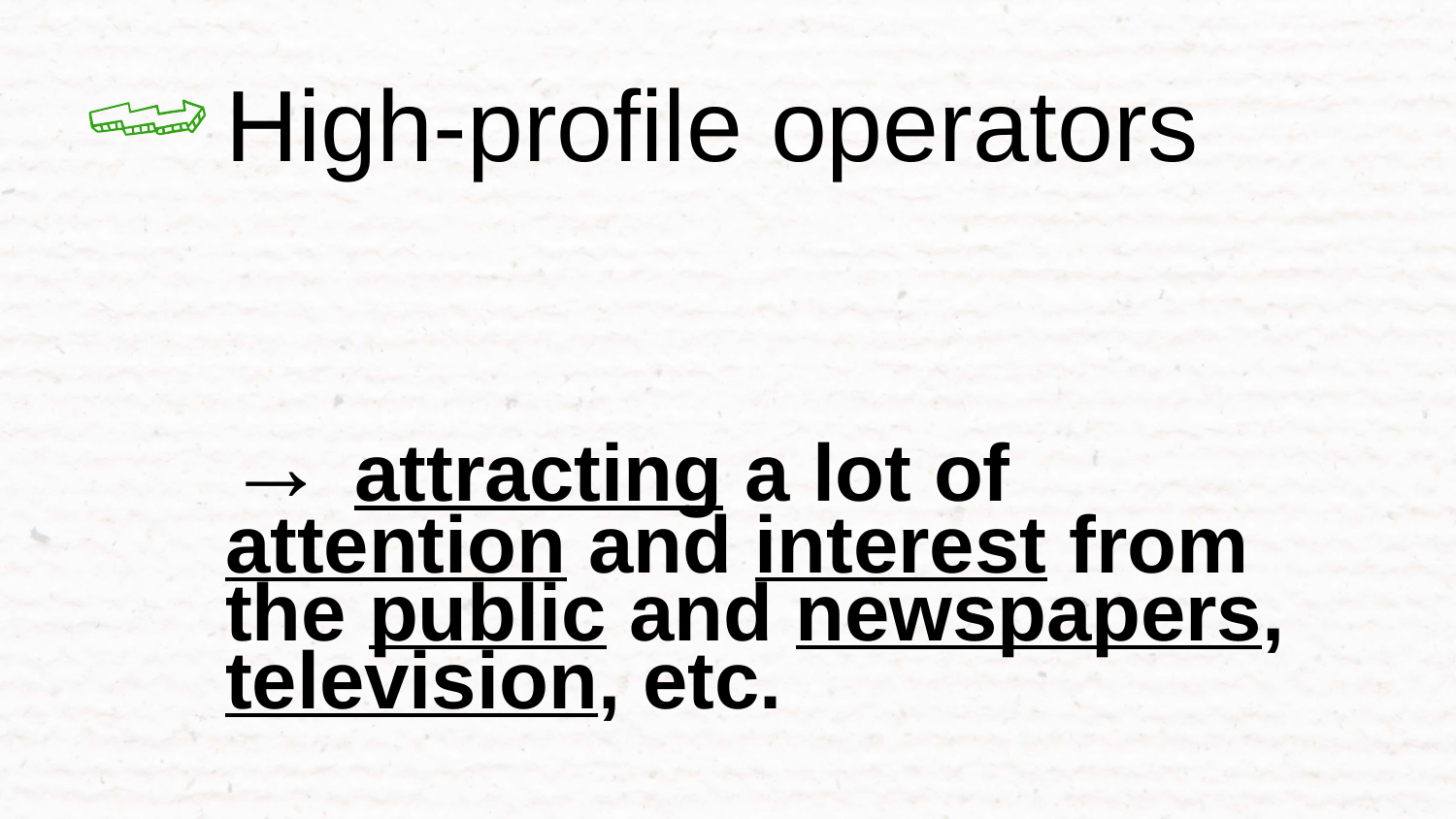

# High-profile operators

→ attracting a lot of attention and interest from the public and newspapers, television, etc.